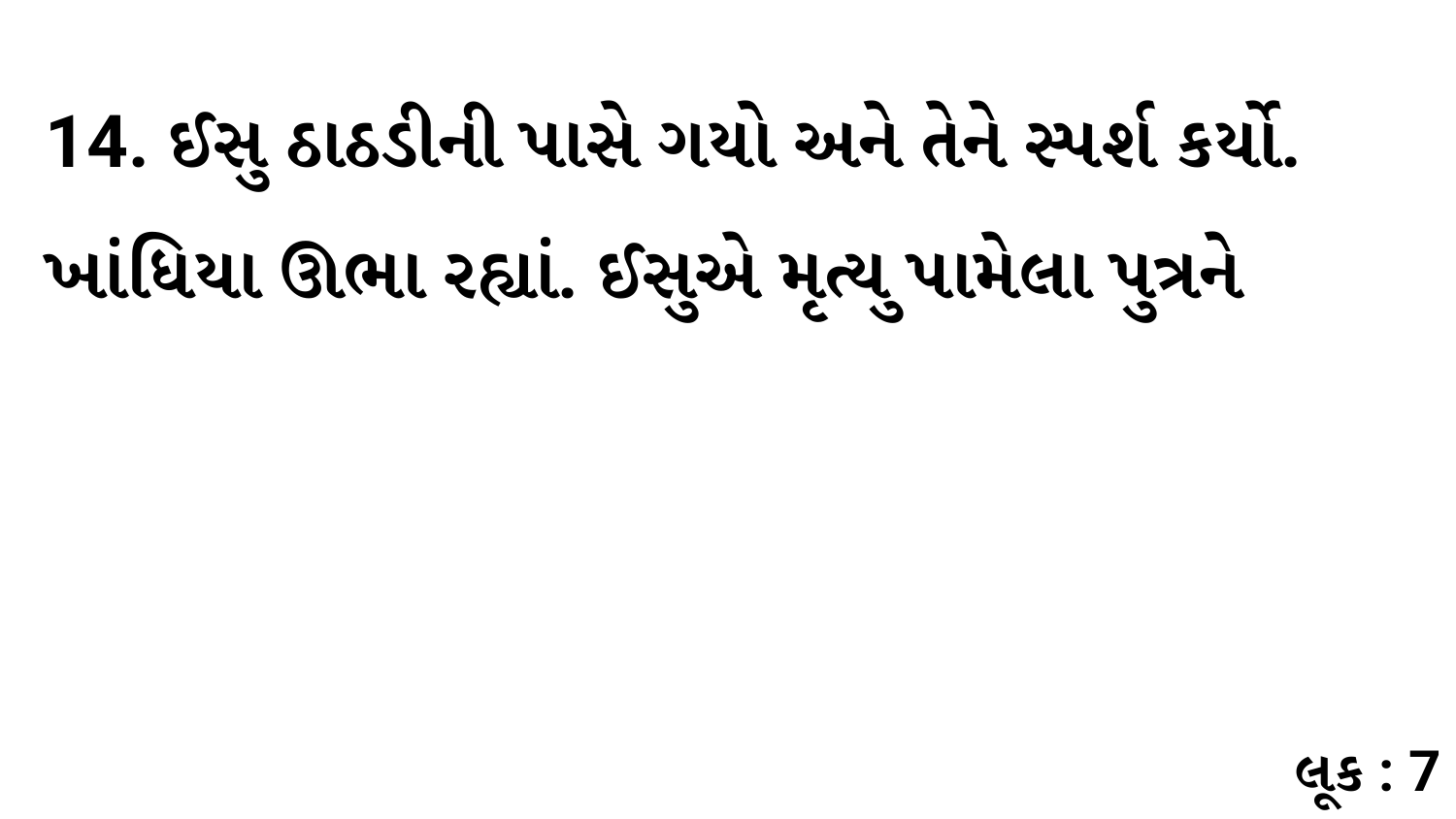

14. ઈસુ ઠાઠડીની પાસે ગયો અને તેને સ્પર્શ કર્યો. ખાંધિયા ઊભા રહ્યાં. ઈસુએ મૃત્યુ પામેલા પુત્રને
લૂક : 7